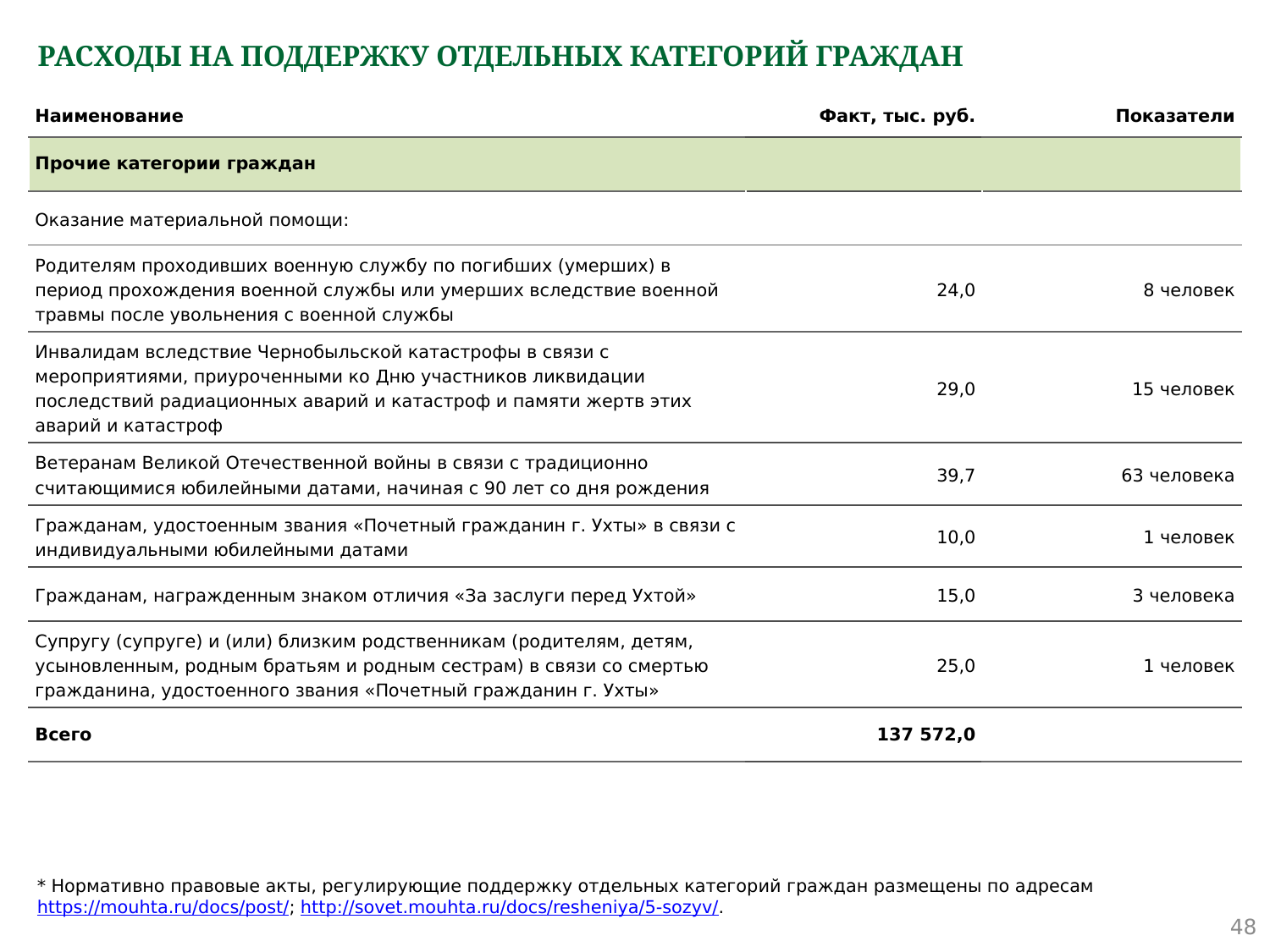

# РАСХОДЫ НА ПОДДЕРЖКУ ОТДЕЛЬНЫХ КАТЕГОРИЙ ГРАЖДАН
| Наименование | Факт, тыс. руб. | Показатели |
| --- | --- | --- |
| Прочие категории граждан |  |  |
| Оказание материальной помощи: |  |  |
| Родителям проходивших военную службу по погибших (умерших) в период прохождения военной службы или умерших вследствие военной травмы после увольнения с военной службы | 24,0 | 8 человек |
| Инвалидам вследствие Чернобыльской катастрофы в связи с мероприятиями, приуроченными ко Дню участников ликвидации последствий радиационных аварий и катастроф и памяти жертв этих аварий и катастроф | 29,0 | 15 человек |
| Ветеранам Великой Отечественной войны в связи с традиционно считающимися юбилейными датами, начиная с 90 лет со дня рождения | 39,7 | 63 человека |
| Гражданам, удостоенным звания «Почетный гражданин г. Ухты» в связи с индивидуальными юбилейными датами | 10,0 | 1 человек |
| Гражданам, награжденным знаком отличия «За заслуги перед Ухтой» | 15,0 | 3 человека |
| Супругу (супруге) и (или) близким родственникам (родителям, детям, усыновленным, родным братьям и родным сестрам) в связи со смертью гражданина, удостоенного звания «Почетный гражданин г. Ухты» | 25,0 | 1 человек |
| Всего | 137 572,0 |  |
* Нормативно правовые акты, регулирующие поддержку отдельных категорий граждан размещены по адресам
https://mouhta.ru/docs/post/; http://sovet.mouhta.ru/docs/resheniya/5-sozyv/.
48